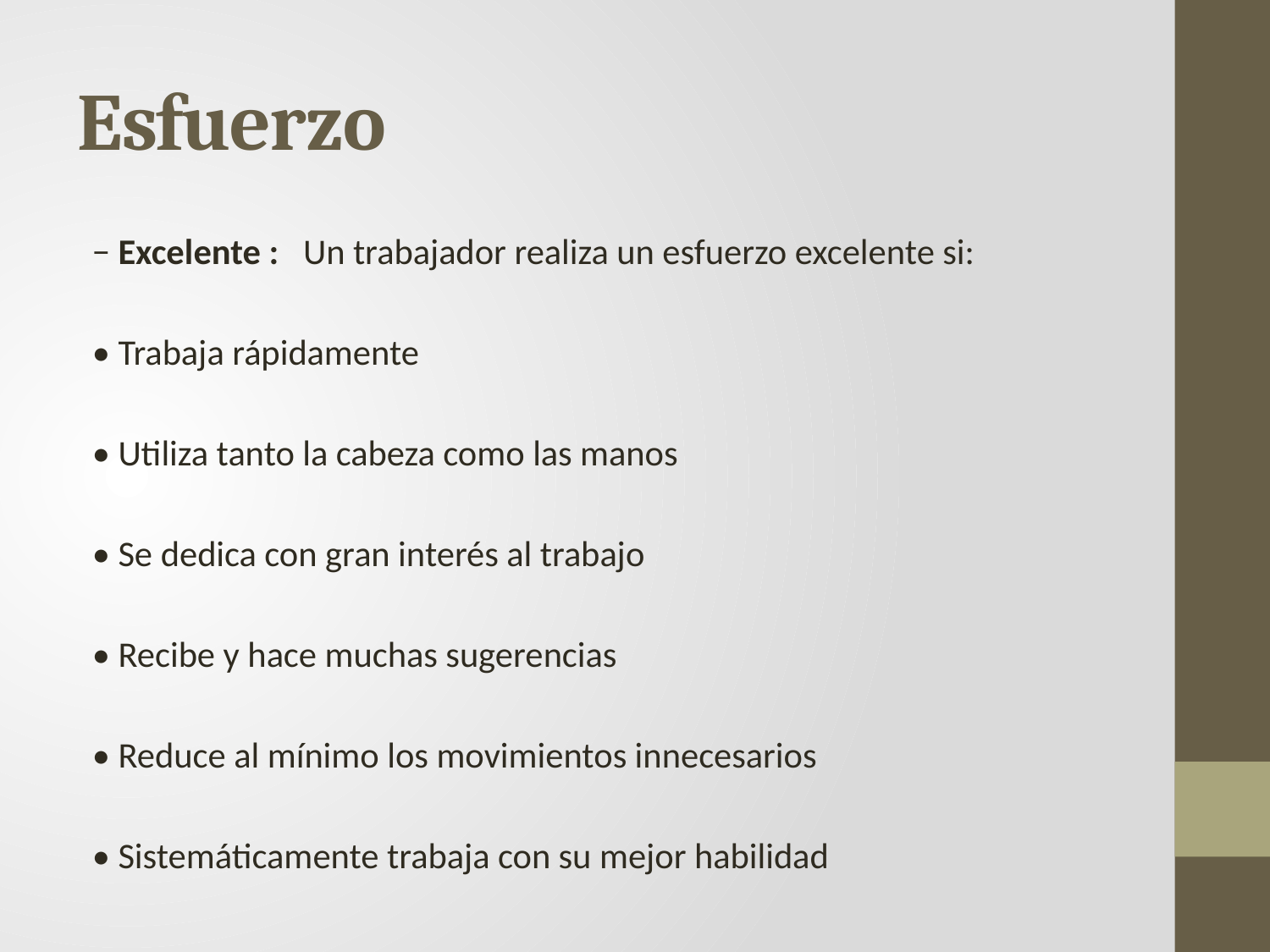

# Esfuerzo
− Excelente :   Un trabajador realiza un esfuerzo excelente si:

• Trabaja rápidamente

• Utiliza tanto la cabeza como las manos

• Se dedica con gran interés al trabajo

• Recibe y hace muchas sugerencias

• Reduce al mínimo los movimientos innecesarios

• Sistemáticamente trabaja con su mejor habilidad